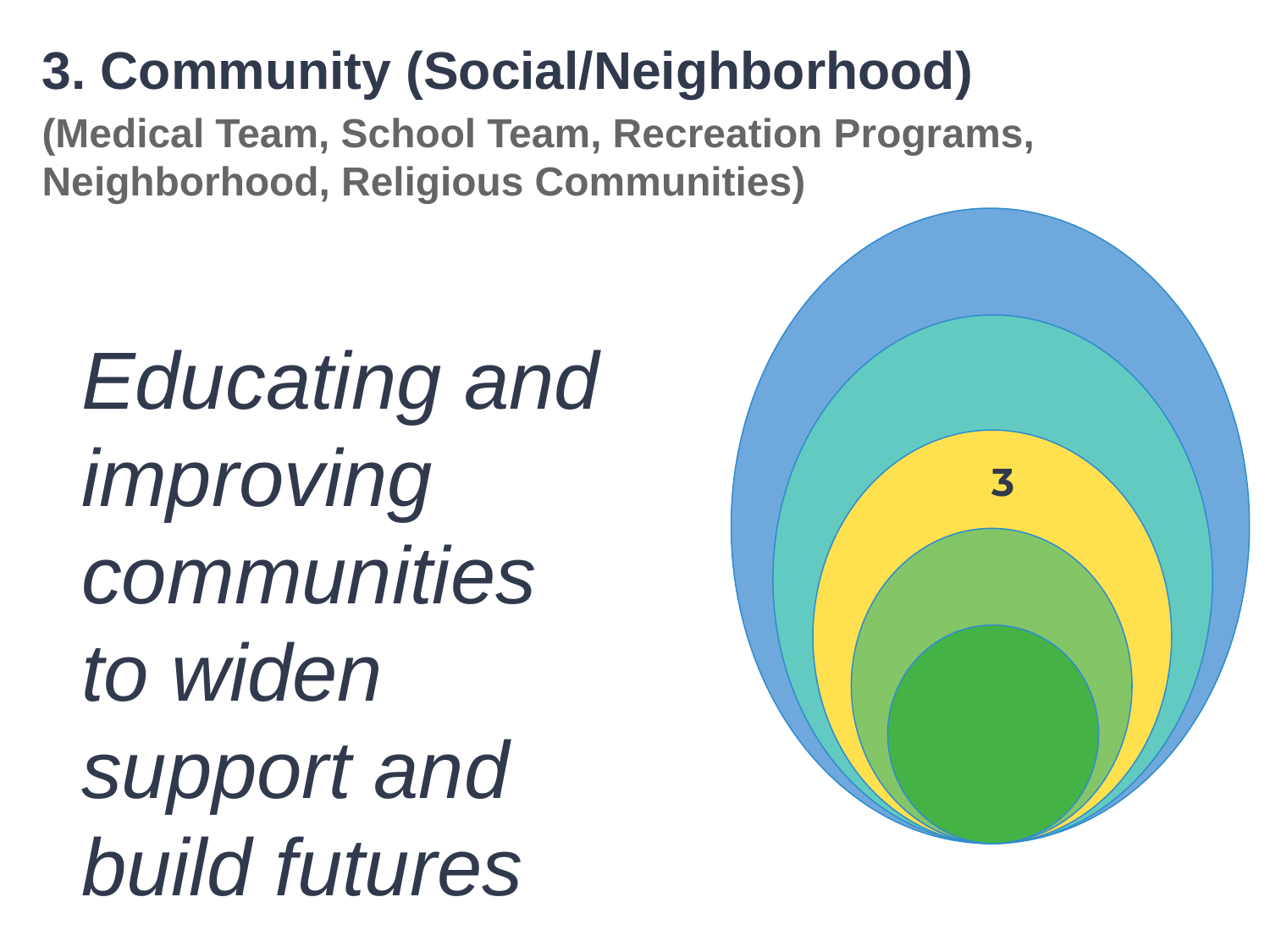

3. Community (Social/Neighborhood)
(Medical Team, School Team, Recreation Programs, Neighborhood, Religious Communities)

3

Educating and improving communities to widen support and build futures